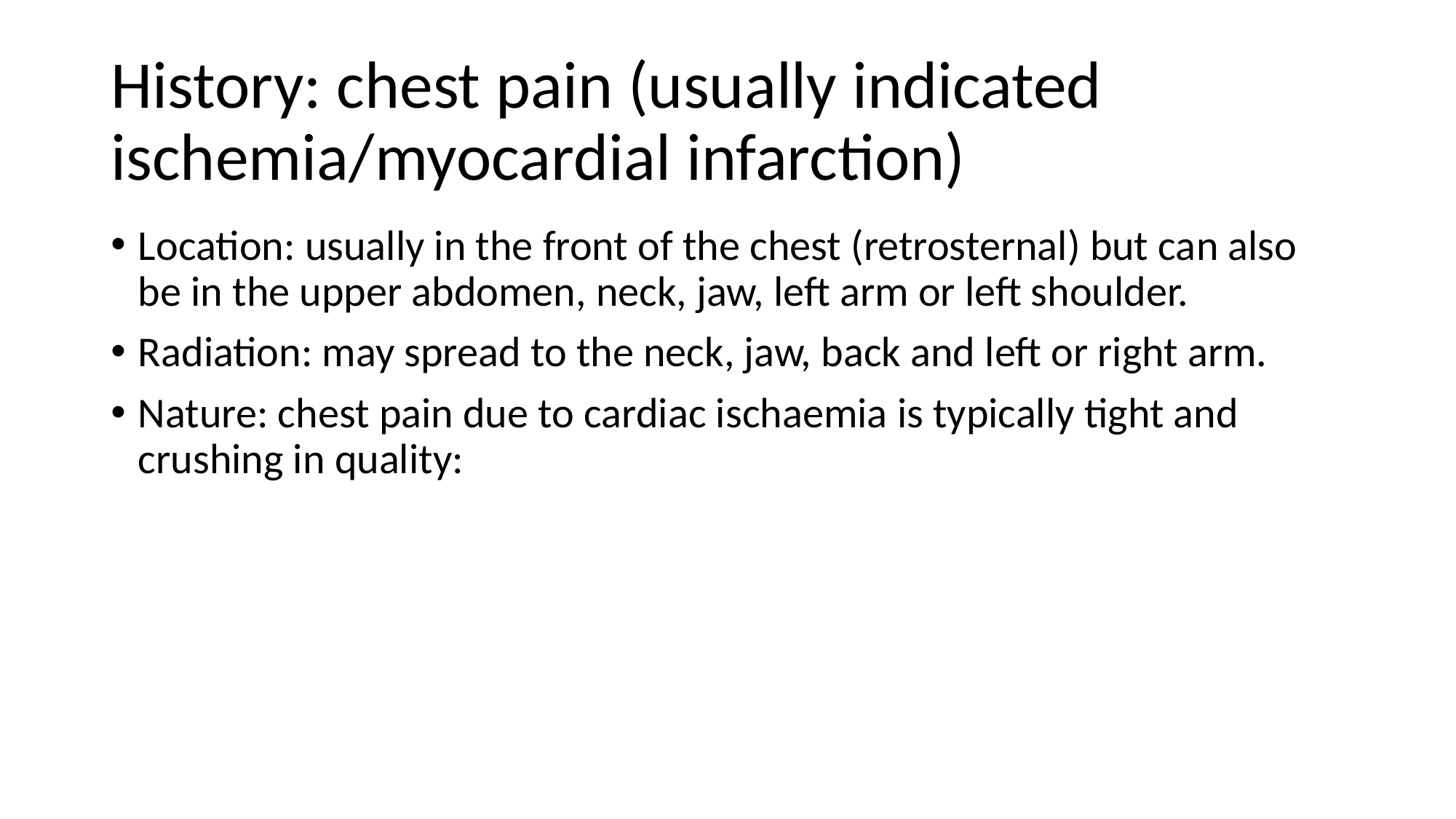

# History: chest pain (usually indicated ischemia/myocardial infarction)
Location: usually in the front of the chest (retrosternal) but can also be in the upper abdomen, neck, jaw, left arm or left shoulder.
Radiation: may spread to the neck, jaw, back and left or right arm.
Nature: chest pain due to cardiac ischaemia is typically tight and crushing in quality: